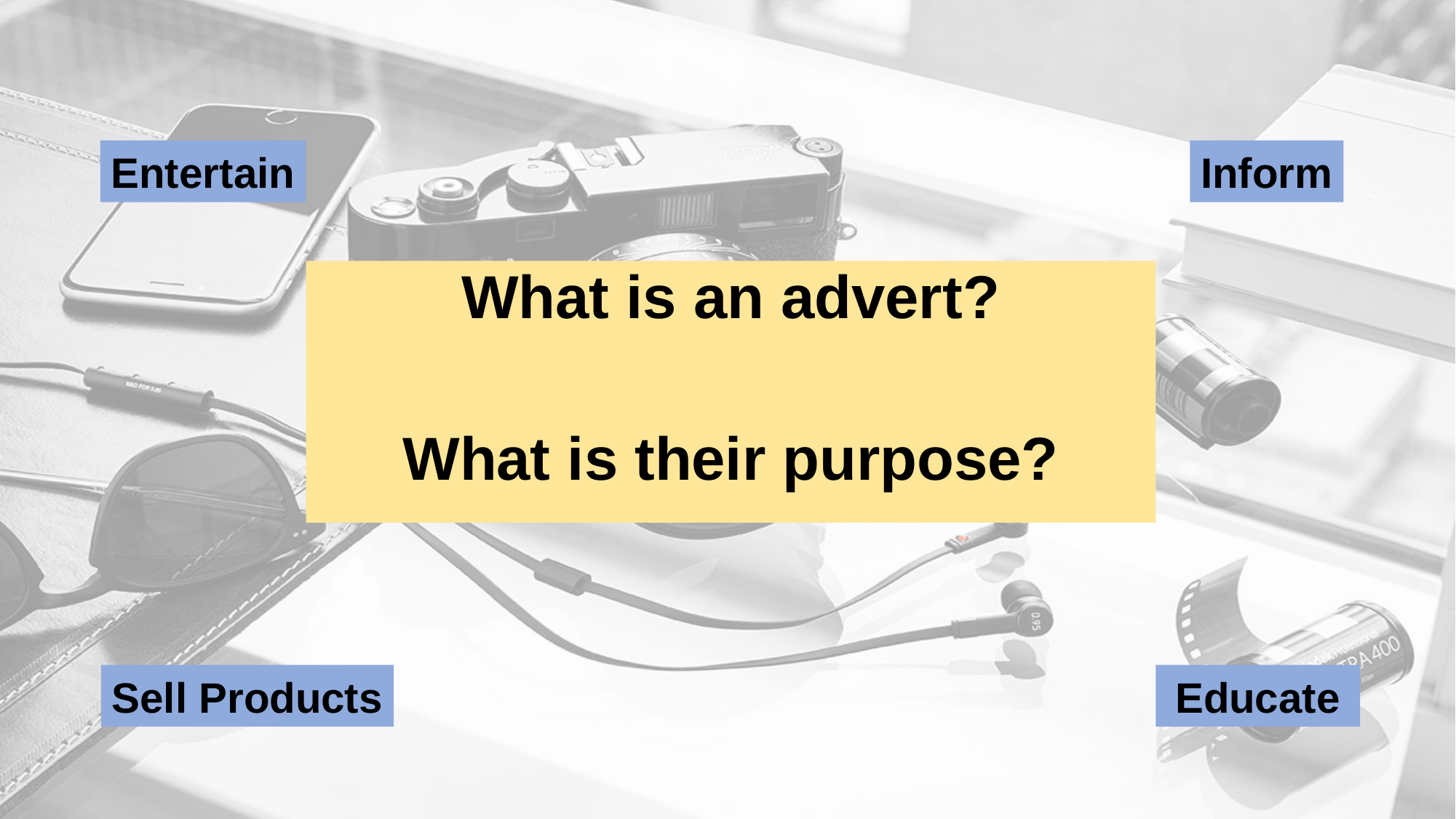

Entertain
Inform
What is an advert?

What is their purpose?
Sell Products
Educate